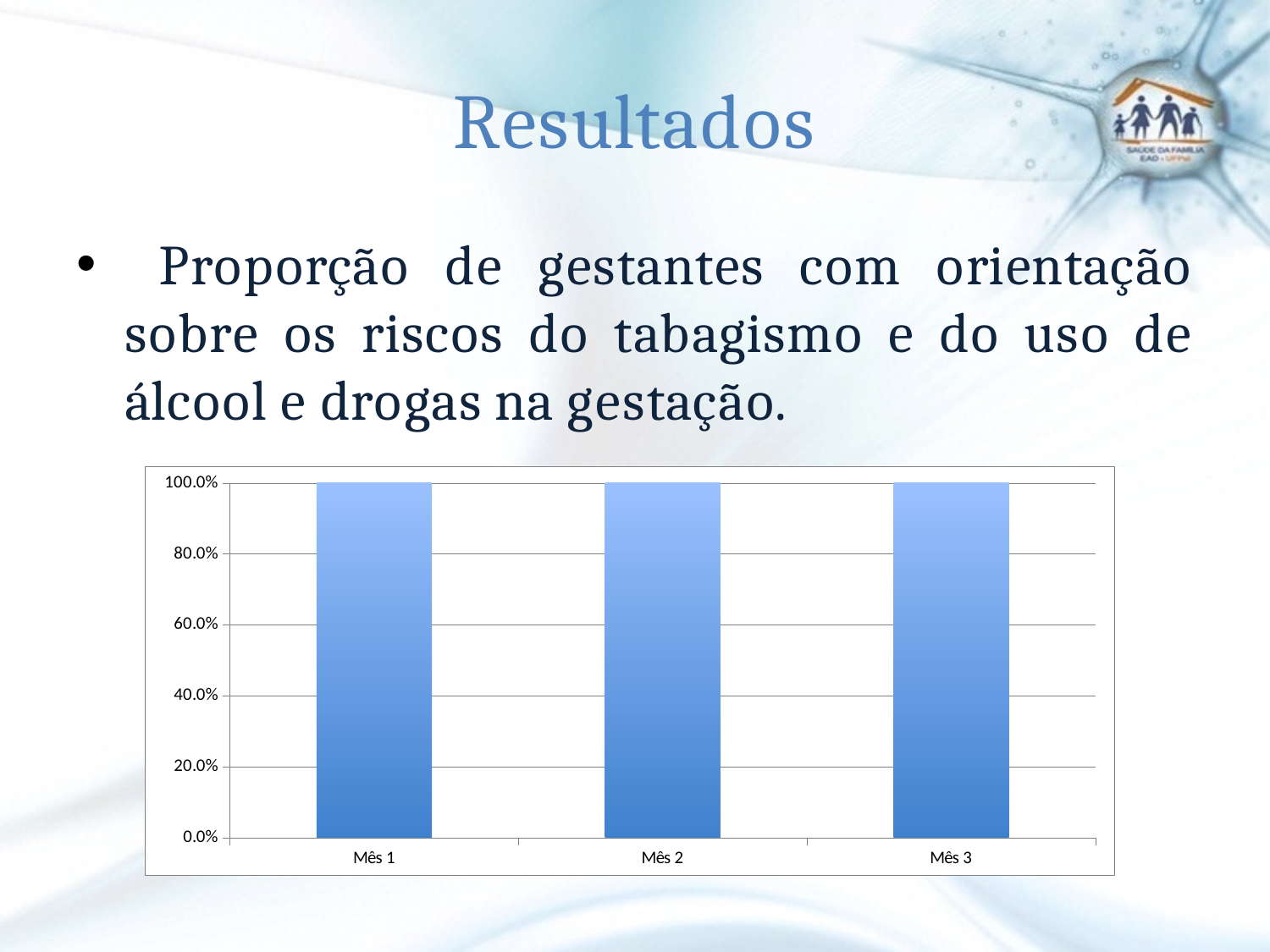

# Resultados
 Proporção de gestantes com orientação sobre os riscos do tabagismo e do uso de álcool e drogas na gestação.

### Chart

| Category |  Proporção de gestantes com orientação sobre os riscos do tabagismo e do uso de álcool e drogas na gestação.                         |
|---|---|
| Mês 1 | 1.0 |
| Mês 2 | 1.0 |
| Mês 3 | 1.0 |